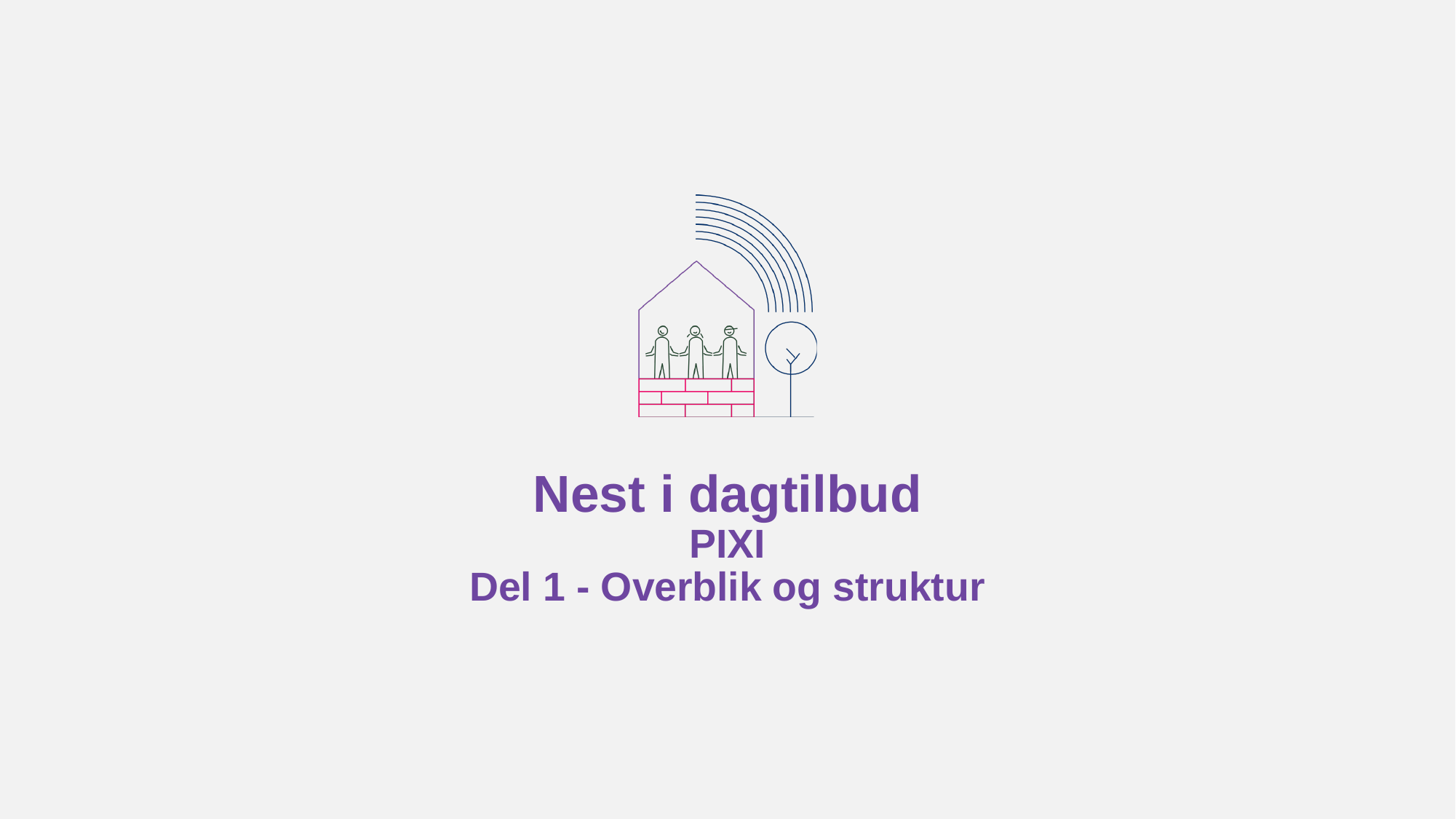

# Nest i dagtilbud PIXI Del 1 - Overblik og struktur